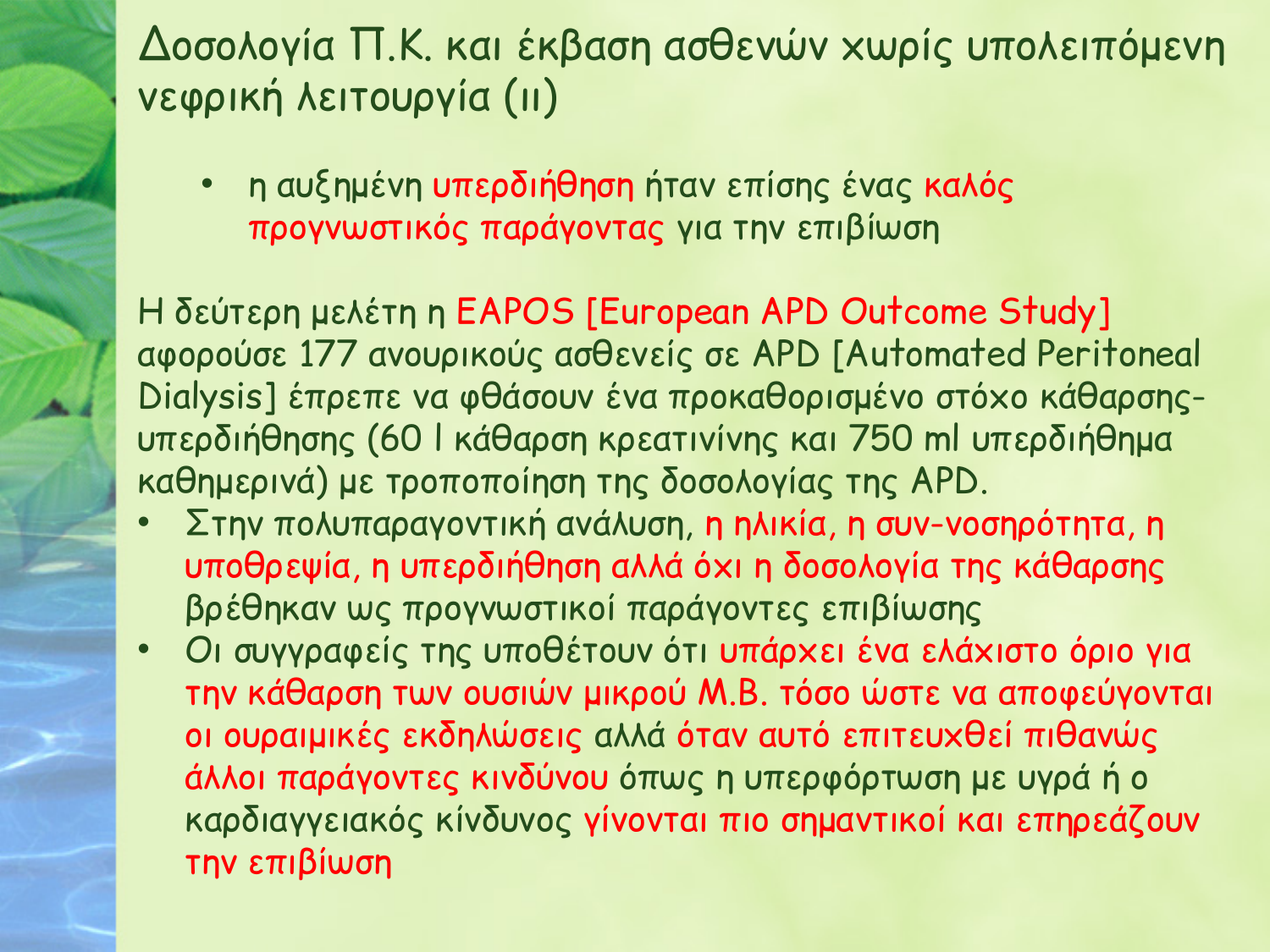

Δοσολογία Π.Κ. και έκβαση ασθενών χωρίς υπολειπόμενη νεφρική λειτουργία (ιι)

η αυξημένη υπερδιήθηση ήταν επίσης ένας καλός προγνωστικός παράγοντας για την επιβίωση

Η δεύτερη μελέτη η EAPOS [European APD Outcome Study] αφορούσε 177 ανουρικούς ασθενείς σε APD [Automated Peritoneal Dialysis] έπρεπε να φθάσουν ένα προκαθορισμένο στόχο κάθαρσης-υπερδιήθησης (60 l κάθαρση κρεατινίνης και 750 ml υπερδιήθημα καθημερινά) με τροποποίηση της δοσολογίας της APD.
Στην πολυπαραγοντική ανάλυση, η ηλικία, η συν-νοσηρότητα, η υποθρεψία, η υπερδιήθηση αλλά όχι η δοσολογία της κάθαρσης βρέθηκαν ως προγνωστικοί παράγοντες επιβίωσης
Οι συγγραφείς της υποθέτουν ότι υπάρχει ένα ελάχιστο όριο για την κάθαρση των ουσιών μικρού Μ.Β. τόσο ώστε να αποφεύγονται οι ουραιμικές εκδηλώσεις αλλά όταν αυτό επιτευχθεί πιθανώς άλλοι παράγοντες κινδύνου όπως η υπερφόρτωση με υγρά ή ο καρδιαγγειακός κίνδυνος γίνονται πιο σημαντικοί και επηρεάζουν την επιβίωση